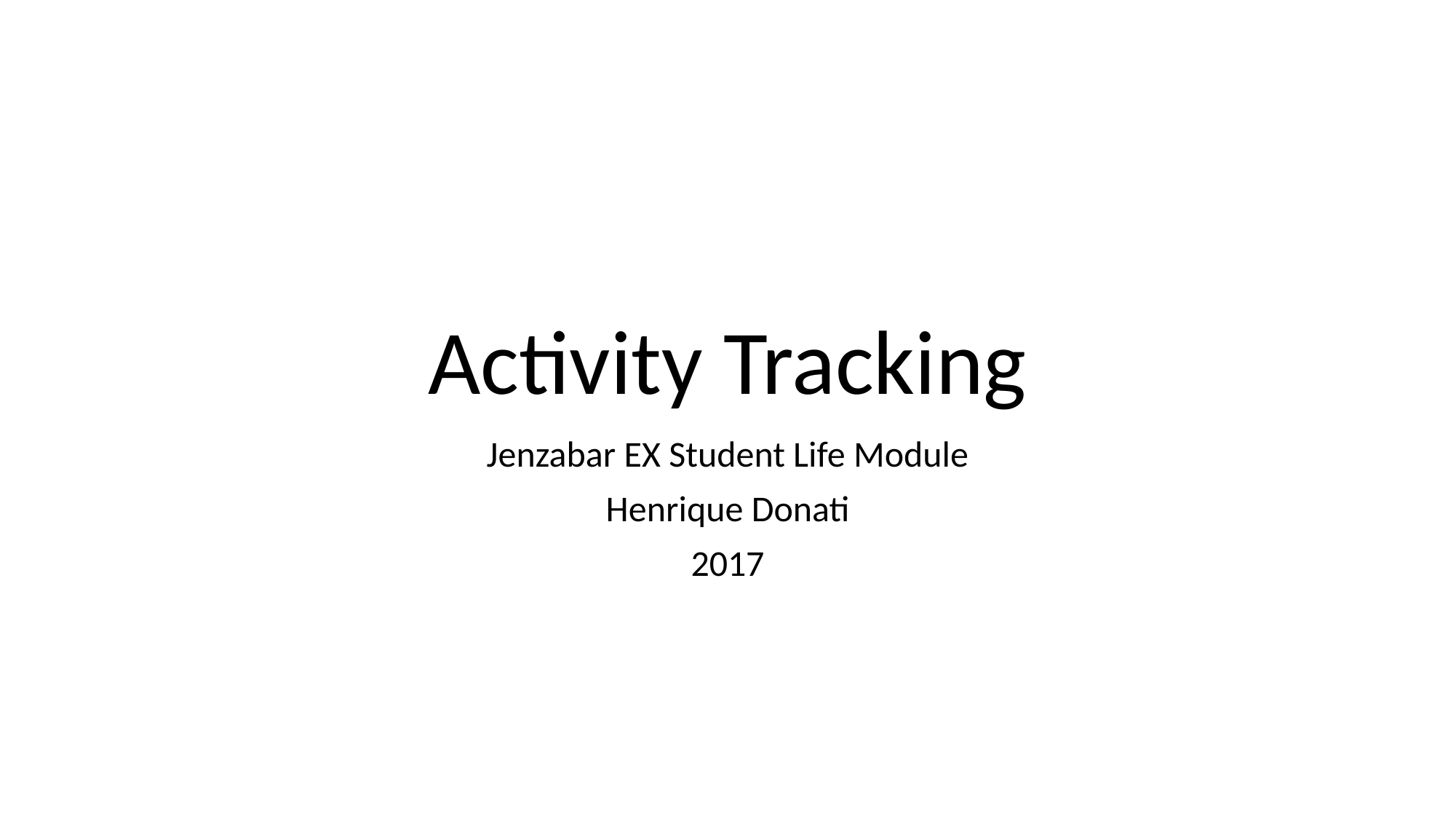

# Activity Tracking
Jenzabar EX Student Life Module
Henrique Donati
2017